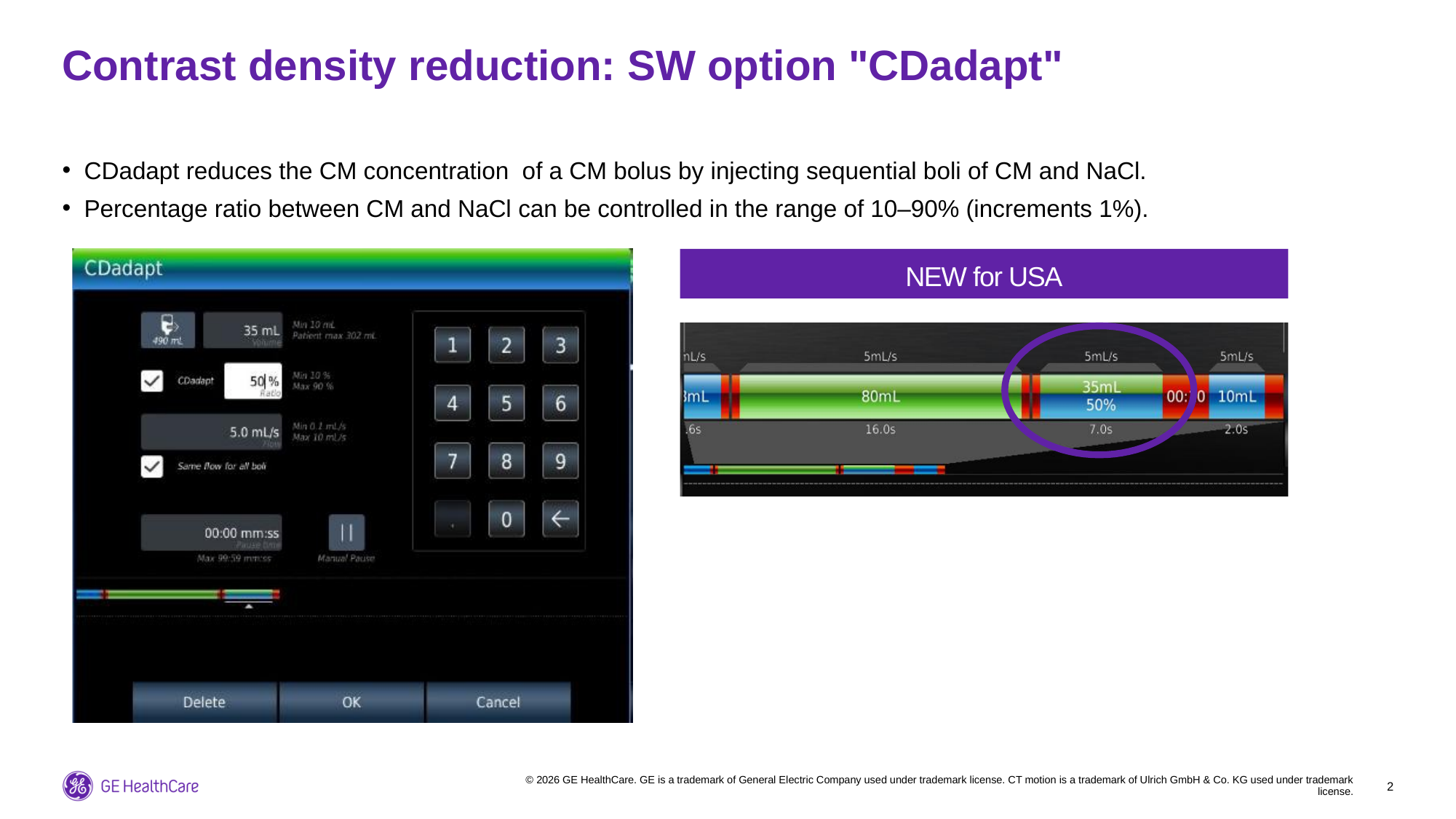

# Contrast density reduction: SW option "CDadapt"
CDadapt reduces the CM concentration  of a CM bolus by injecting sequential boli of CM and NaCl.
Percentage ratio between CM and NaCl can be controlled in the range of 10–90% (increments 1%).

NEW for USA

2